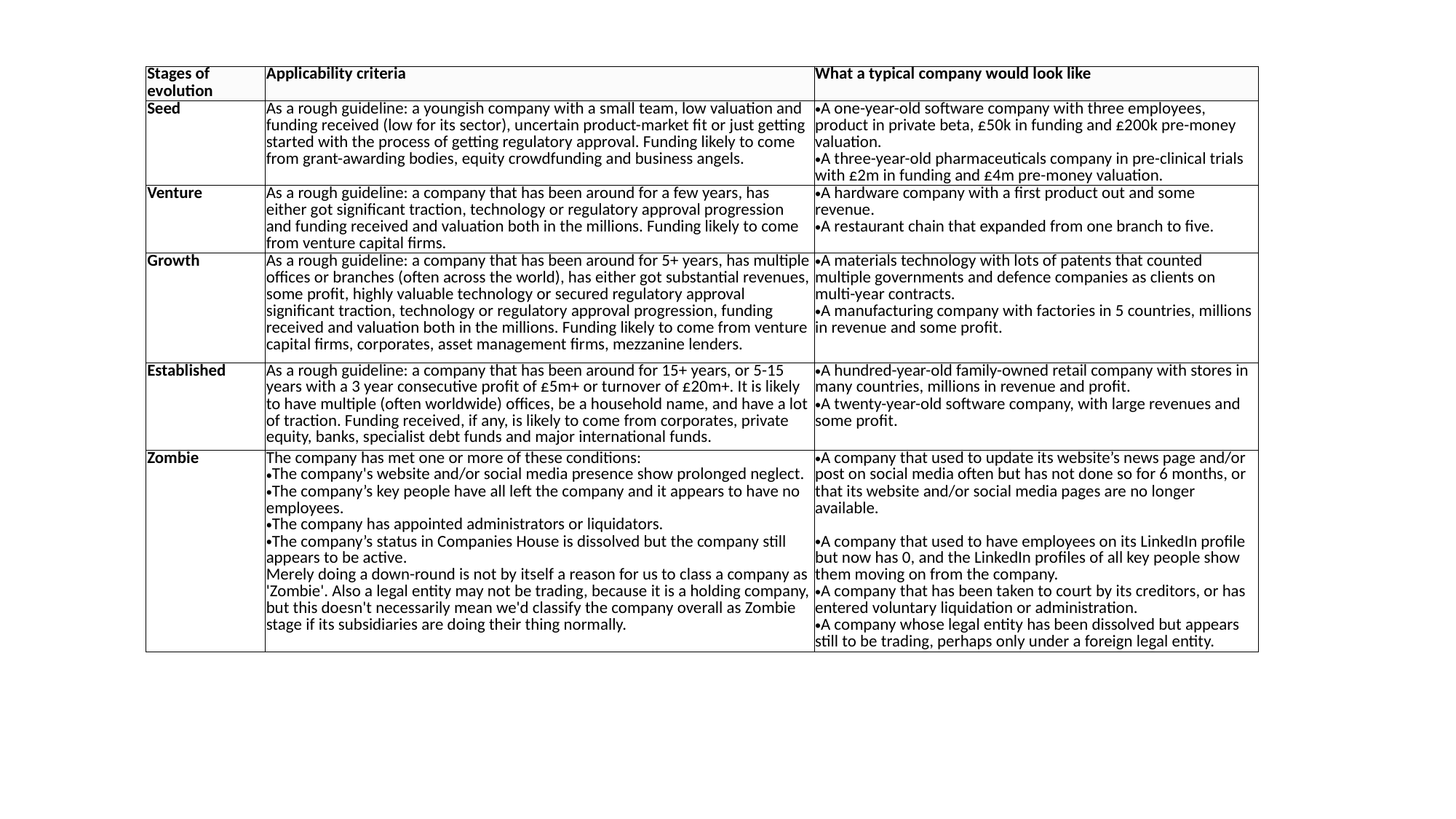

| Stages of evolution | Applicability criteria | What a typical company would look like |
| --- | --- | --- |
| Seed | As a rough guideline: a youngish company with a small team, low valuation and funding received (low for its sector), uncertain product-market fit or just getting started with the process of getting regulatory approval. Funding likely to come from grant-awarding bodies, equity crowdfunding and business angels. | A one-year-old software company with three employees, product in private beta, £50k in funding and £200k pre-money valuation. A three-year-old pharmaceuticals company in pre-clinical trials with £2m in funding and £4m pre-money valuation. |
| Venture | As a rough guideline: a company that has been around for a few years, has either got significant traction, technology or regulatory approval progression and funding received and valuation both in the millions. Funding likely to come from venture capital firms. | A hardware company with a first product out and some revenue. A restaurant chain that expanded from one branch to five. |
| Growth | As a rough guideline: a company that has been around for 5+ years, has multiple offices or branches (often across the world), has either got substantial revenues, some profit, highly valuable technology or secured regulatory approval significant traction, technology or regulatory approval progression, funding received and valuation both in the millions. Funding likely to come from venture capital firms, corporates, asset management firms, mezzanine lenders. | A materials technology with lots of patents that counted multiple governments and defence companies as clients on multi-year contracts. A manufacturing company with factories in 5 countries, millions in revenue and some profit. |
| Established | As a rough guideline: a company that has been around for 15+ years, or 5-15 years with a 3 year consecutive profit of £5m+ or turnover of £20m+. It is likely to have multiple (often worldwide) offices, be a household name, and have a lot of traction. Funding received, if any, is likely to come from corporates, private equity, banks, specialist debt funds and major international funds. | A hundred-year-old family-owned retail company with stores in many countries, millions in revenue and profit. A twenty-year-old software company, with large revenues and some profit. |
| Zombie | The company has met one or more of these conditions: The company's website and/or social media presence show prolonged neglect. The company’s key people have all left the company and it appears to have no employees. The company has appointed administrators or liquidators. The company’s status in Companies House is dissolved but the company still appears to be active. Merely doing a down-round is not by itself a reason for us to class a company as 'Zombie'. Also a legal entity may not be trading, because it is a holding company, but this doesn't necessarily mean we'd classify the company overall as Zombie stage if its subsidiaries are doing their thing normally. | A company that used to update its website’s news page and/or post on social media often but has not done so for 6 months, or that its website and/or social media pages are no longer available. A company that used to have employees on its LinkedIn profile but now has 0, and the LinkedIn profiles of all key people show them moving on from the company. A company that has been taken to court by its creditors, or has entered voluntary liquidation or administration. A company whose legal entity has been dissolved but appears still to be trading, perhaps only under a foreign legal entity. |